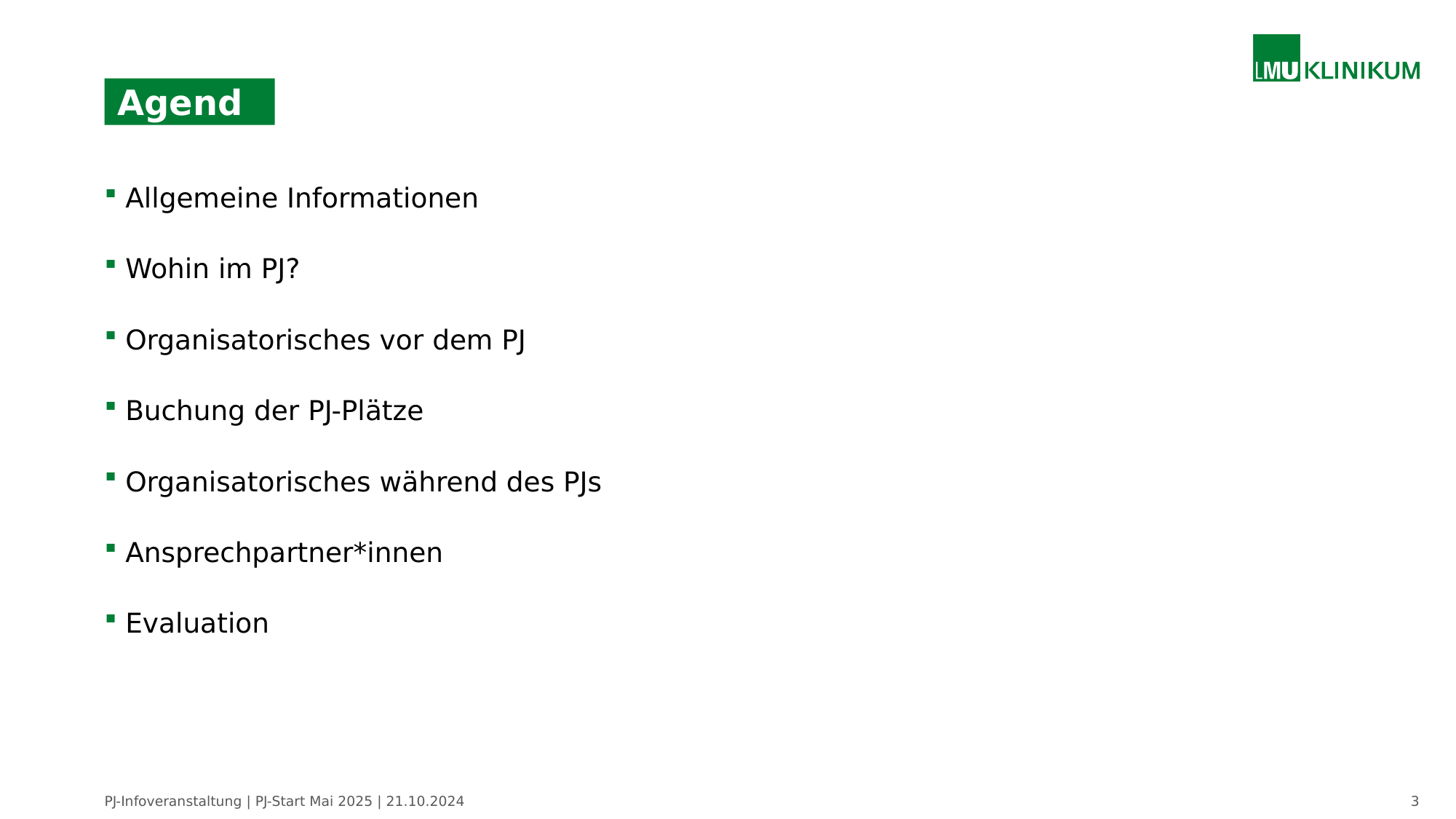

# Agenda
Allgemeine Informationen
Wohin im PJ?
Organisatorisches vor dem PJ
Buchung der PJ-Plätze
Organisatorisches während des PJs
Ansprechpartner*innen
Evaluation
PJ-Infoveranstaltung | PJ-Start Mai 2025 | 21.10.2024
3